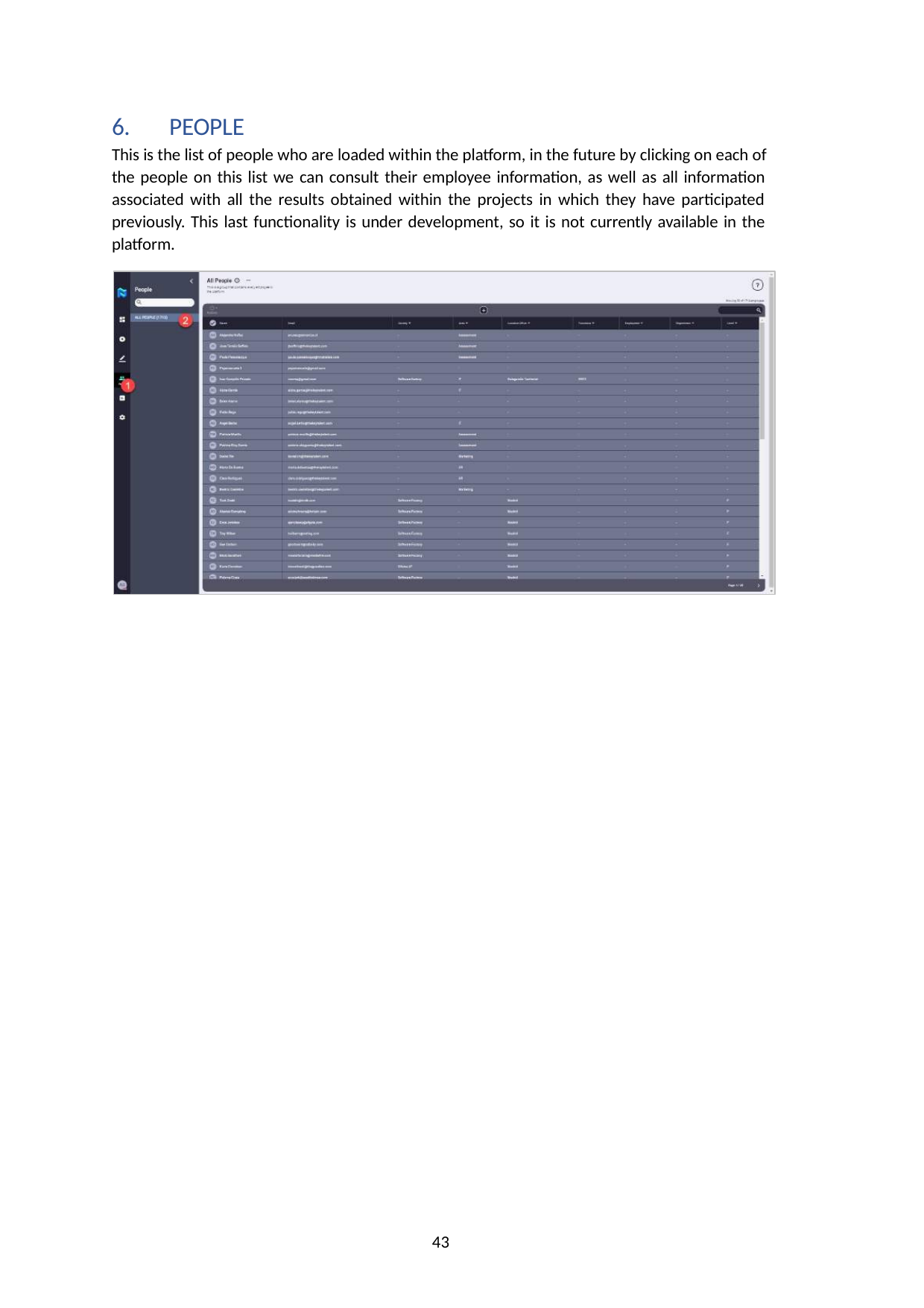

6.	PEOPLE
This is the list of people who are loaded within the platform, in the future by clicking on each of  the people on this list we can consult their employee information, as well as all information  associated with all the results obtained within the projects in which they have participated  previously. This last functionality is under development, so it is not currently available in the  platform.

43